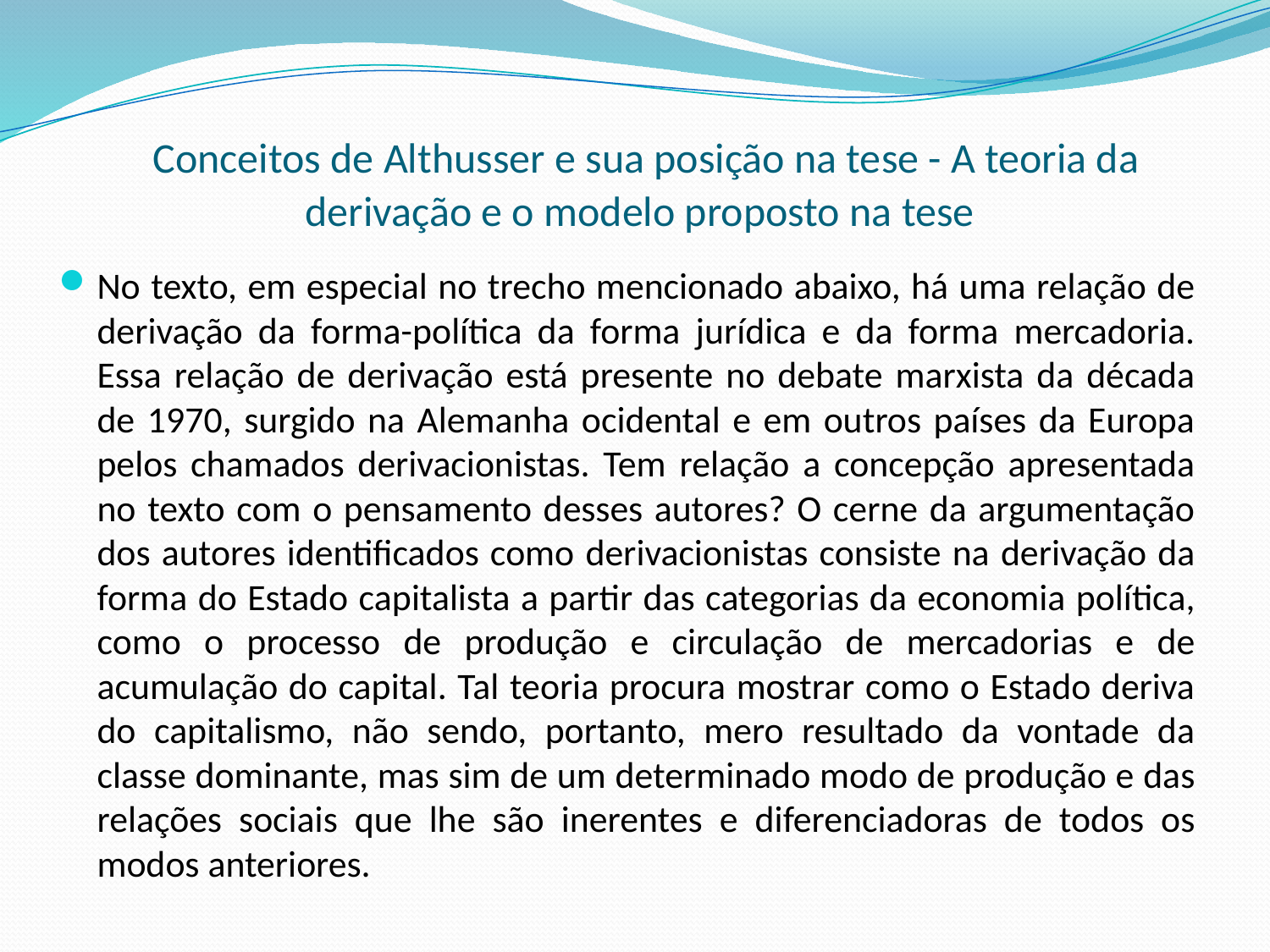

# Conceitos de Althusser e sua posição na tese - A teoria da derivação e o modelo proposto na tese
No texto, em especial no trecho mencionado abaixo, há uma relação de derivação da forma-política da forma jurídica e da forma mercadoria. Essa relação de derivação está presente no debate marxista da década de 1970, surgido na Alemanha ocidental e em outros países da Europa pelos chamados derivacionistas. Tem relação a concepção apresentada no texto com o pensamento desses autores? O cerne da argumentação dos autores identificados como derivacionistas consiste na derivação da forma do Estado capitalista a partir das categorias da economia política, como o processo de produção e circulação de mercadorias e de acumulação do capital. Tal teoria procura mostrar como o Estado deriva do capitalismo, não sendo, portanto, mero resultado da vontade da classe dominante, mas sim de um determinado modo de produção e das relações sociais que lhe são inerentes e diferenciadoras de todos os modos anteriores.